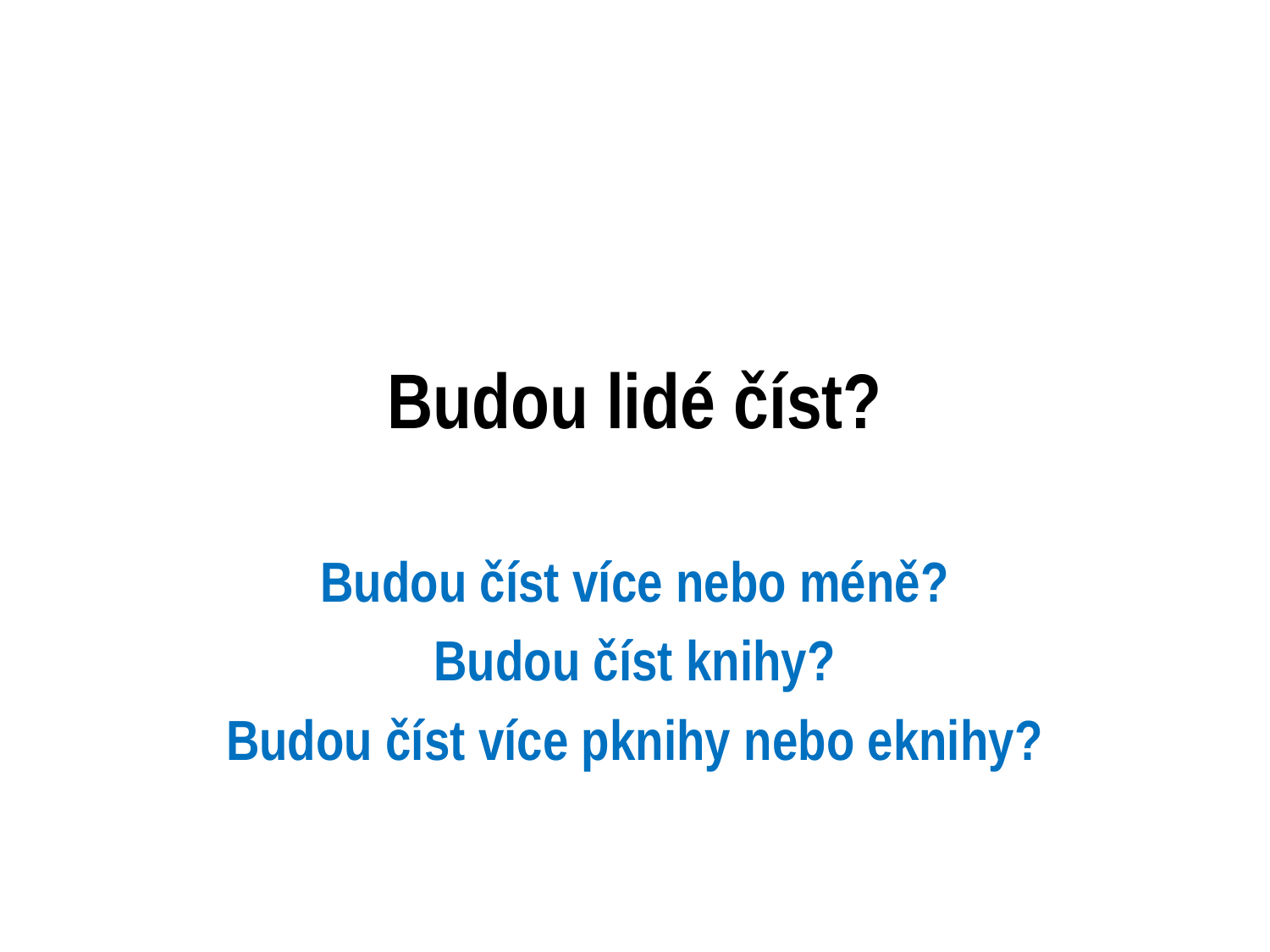

# Budou lidé číst?
Budou číst více nebo méně?
Budou číst knihy?
Budou číst více pknihy nebo eknihy?